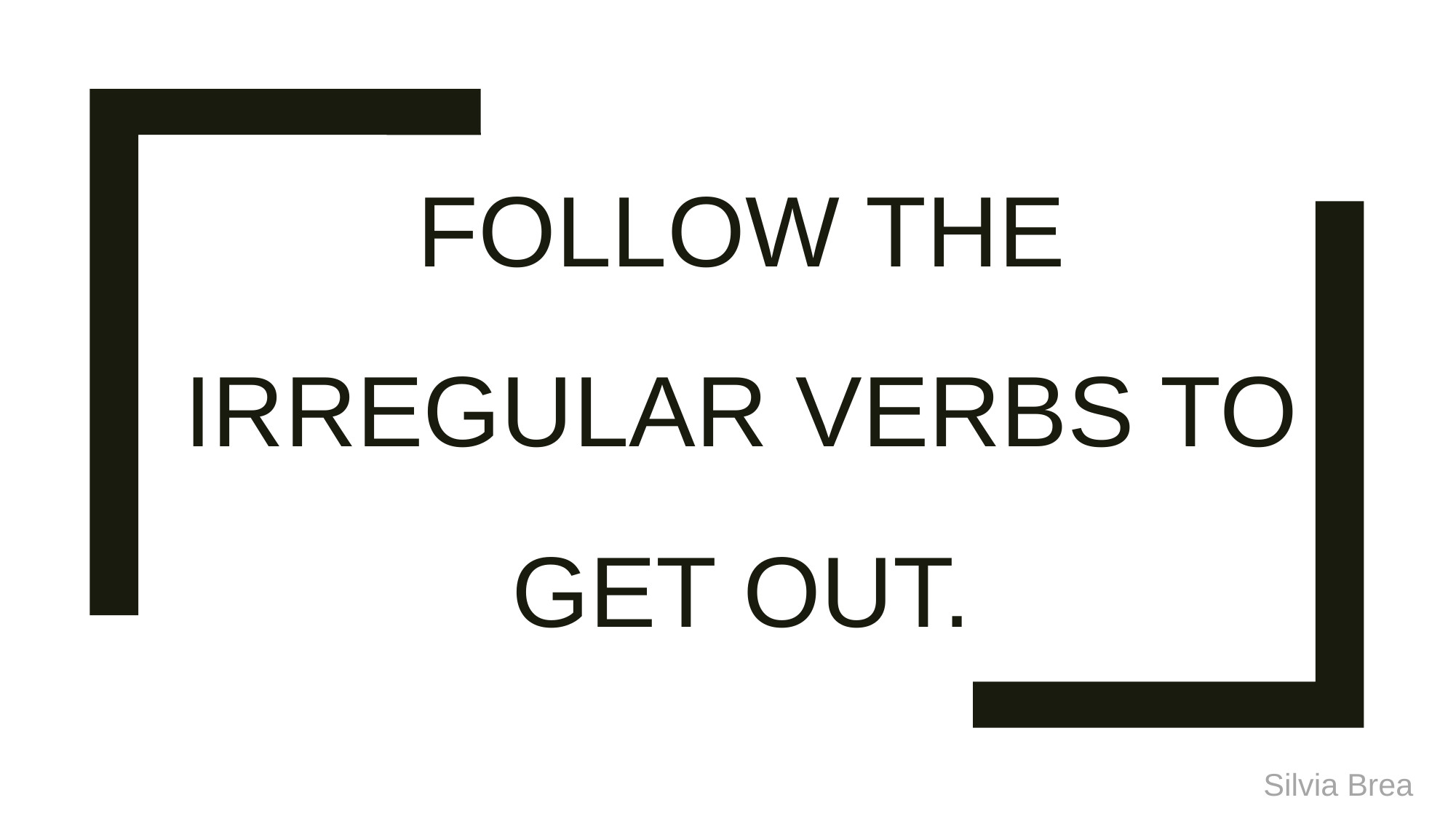

# FOLLOW the IRREGULAR VERBS to get out.
Silvia Brea